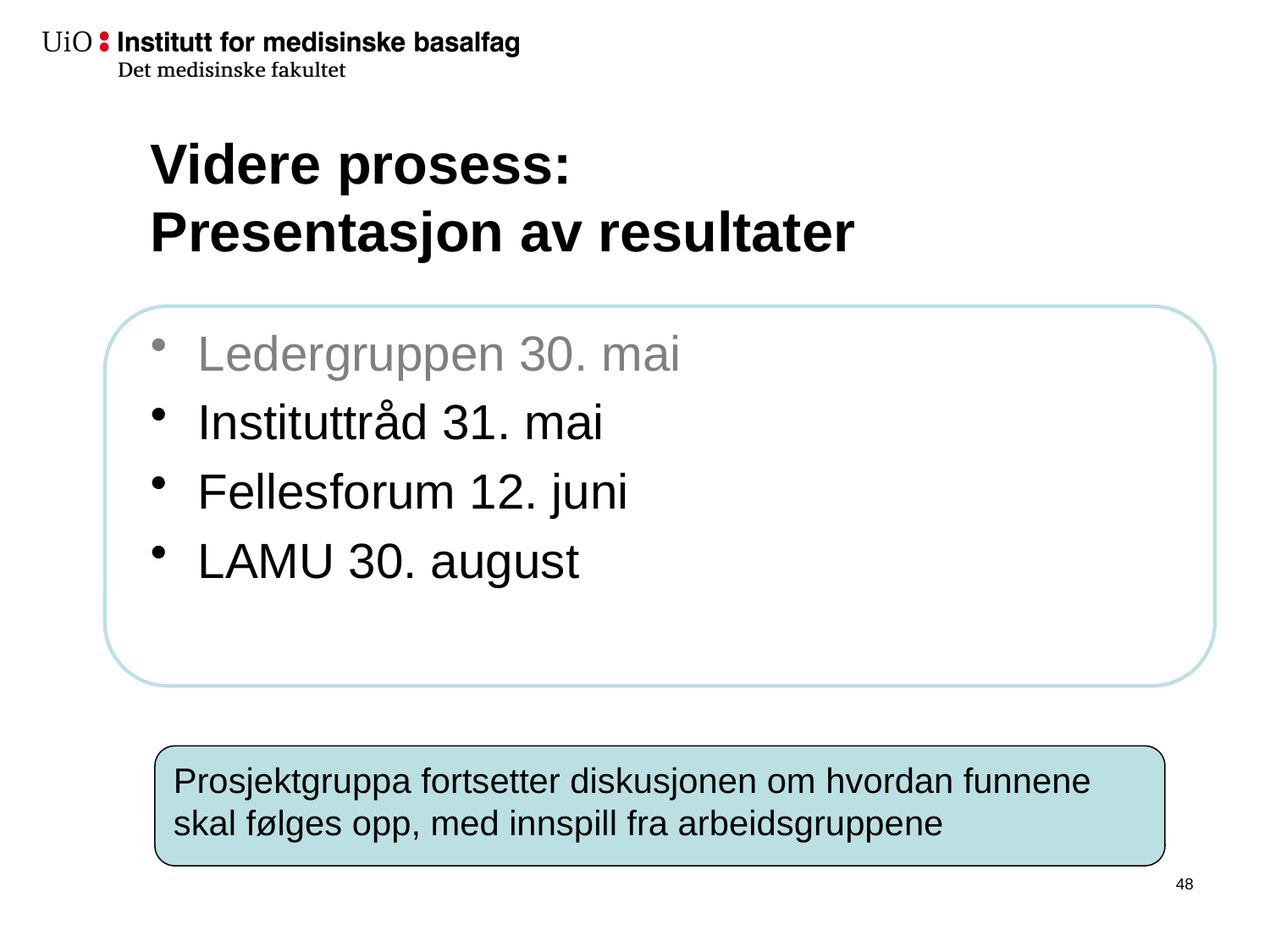

# Videre prosess: Presentasjon av resultater

Ledergruppen 30. mai
Instituttråd 31. mai
Fellesforum 12. juni
LAMU 30. august
Prosjektgruppa fortsetter diskusjonen om hvordan funnene skal følges opp, med innspill fra arbeidsgruppene
48